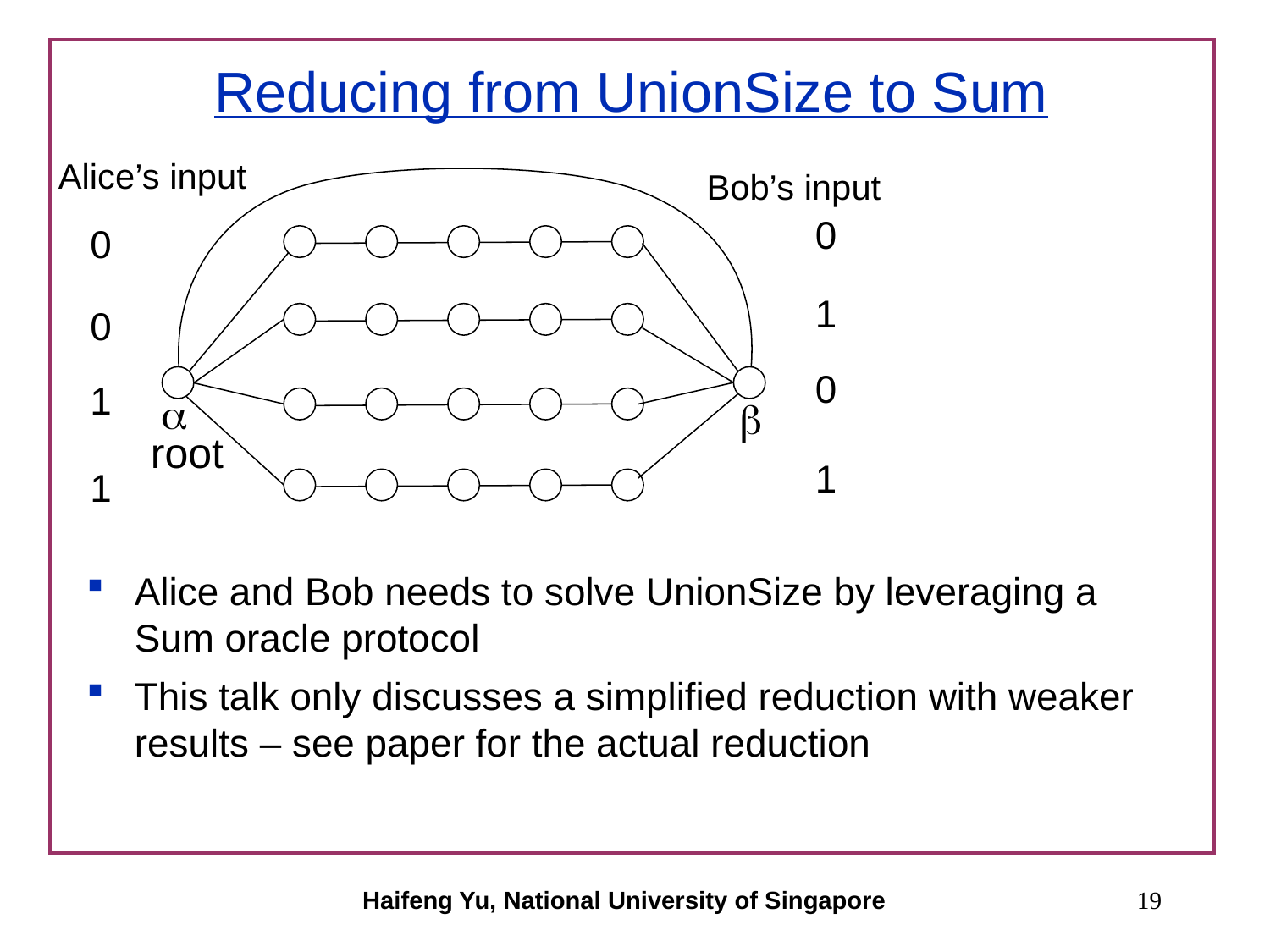

# Reducing from UnionSize to Sum
Alice’s input
Bob’s input

0
0

1
0
0
1
α
β
root
1
1
Alice and Bob needs to solve UnionSize by leveraging a Sum oracle protocol
This talk only discusses a simplified reduction with weaker results – see paper for the actual reduction
Haifeng Yu, National University of Singapore
19